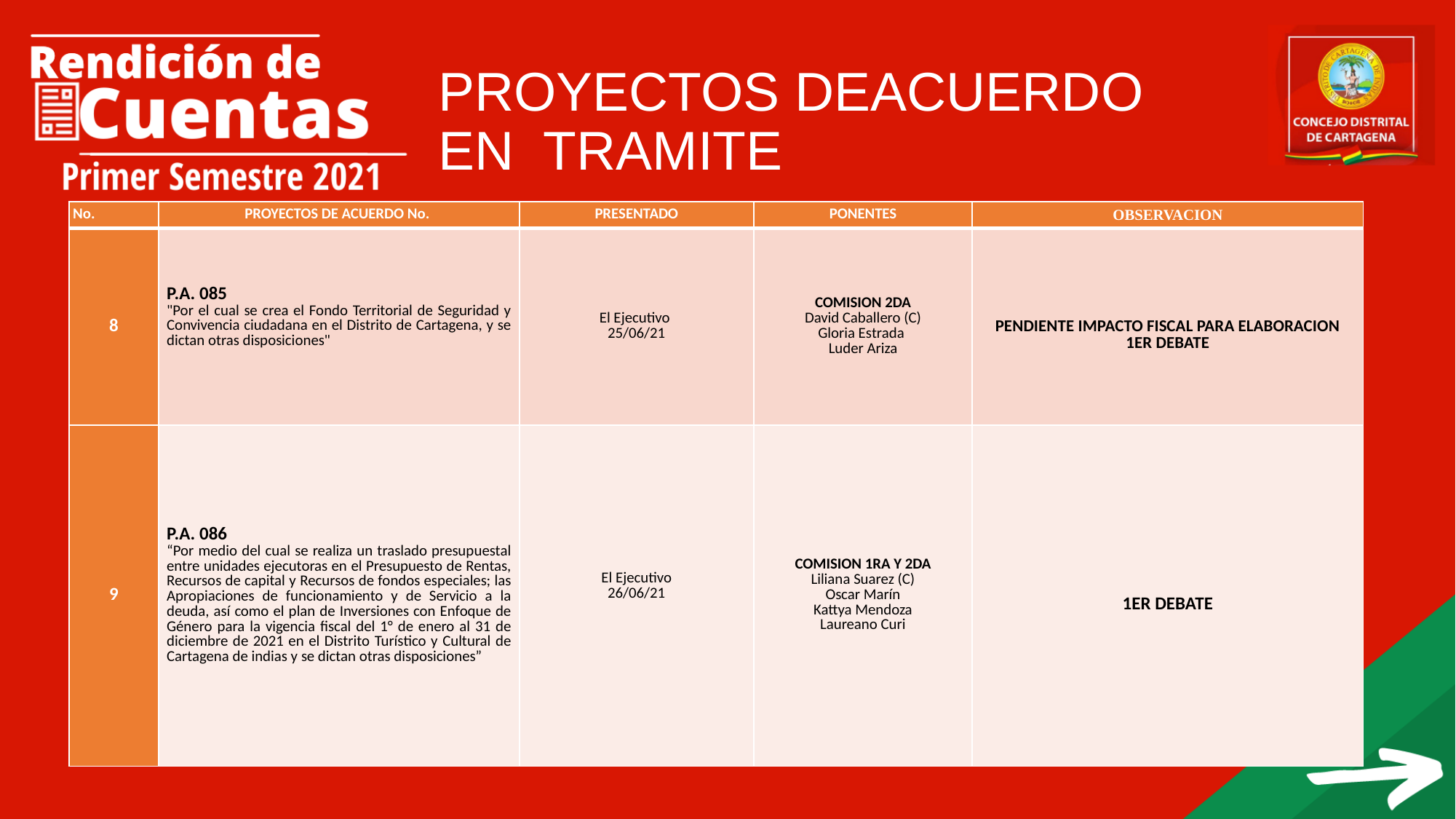

# PROYECTOS DEACUERDO EN  TRAMITE
| No. | PROYECTOS DE ACUERDO No. | PRESENTADO | PONENTES | OBSERVACION |
| --- | --- | --- | --- | --- |
| 8 | P.A. 085 "Por el cual se crea el Fondo Territorial de Seguridad y Convivencia ciudadana en el Distrito de Cartagena, y se dictan otras disposiciones" | El Ejecutivo 25/06/21 | COMISION 2DA David Caballero (C) Gloria Estrada Luder Ariza | PENDIENTE IMPACTO FISCAL PARA ELABORACION 1ER DEBATE |
| 9 | P.A. 086 “Por medio del cual se realiza un traslado presupuestal entre unidades ejecutoras en el Presupuesto de Rentas, Recursos de capital y Recursos de fondos especiales; las Apropiaciones de funcionamiento y de Servicio a la deuda, así como el plan de Inversiones con Enfoque de Género para la vigencia fiscal del 1° de enero al 31 de diciembre de 2021 en el Distrito Turístico y Cultural de Cartagena de indias y se dictan otras disposiciones” | El Ejecutivo 26/06/21 | COMISION 1RA Y 2DA Liliana Suarez (C) Oscar Marín Kattya Mendoza Laureano Curi | 1ER DEBATE |